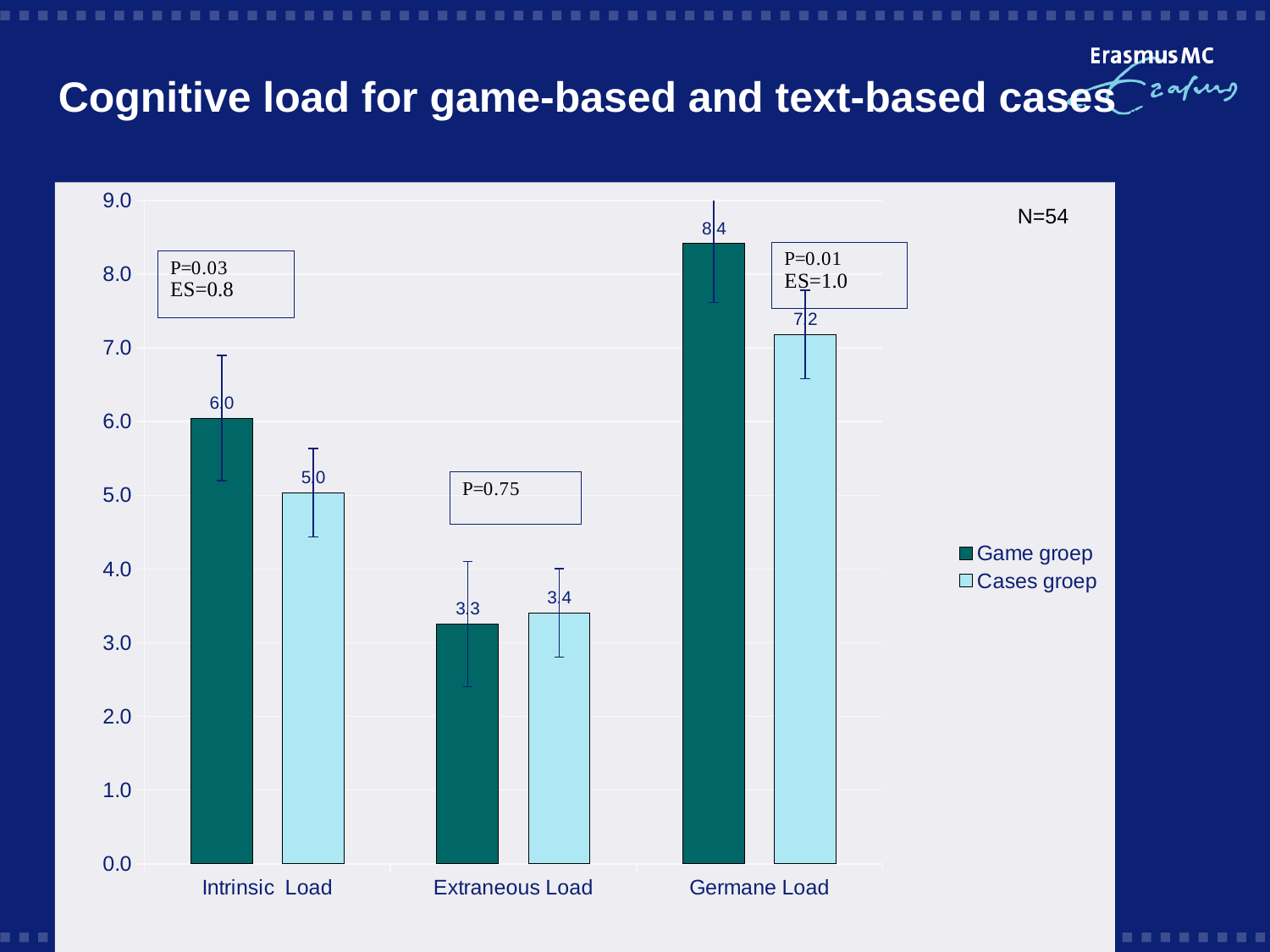

# Cognitive load for game-based and text-based cases

### Chart

| Category |  |  |
|---|---|---|
| Intrinsic  Load | 6.047619047619047 | 5.035087719298246 |
| Extraneous Load | 3.2539682539682544 | 3.403508771929825 |
| Germane Load | 8.416666666666677 | 7.184210526315765 |
N=54